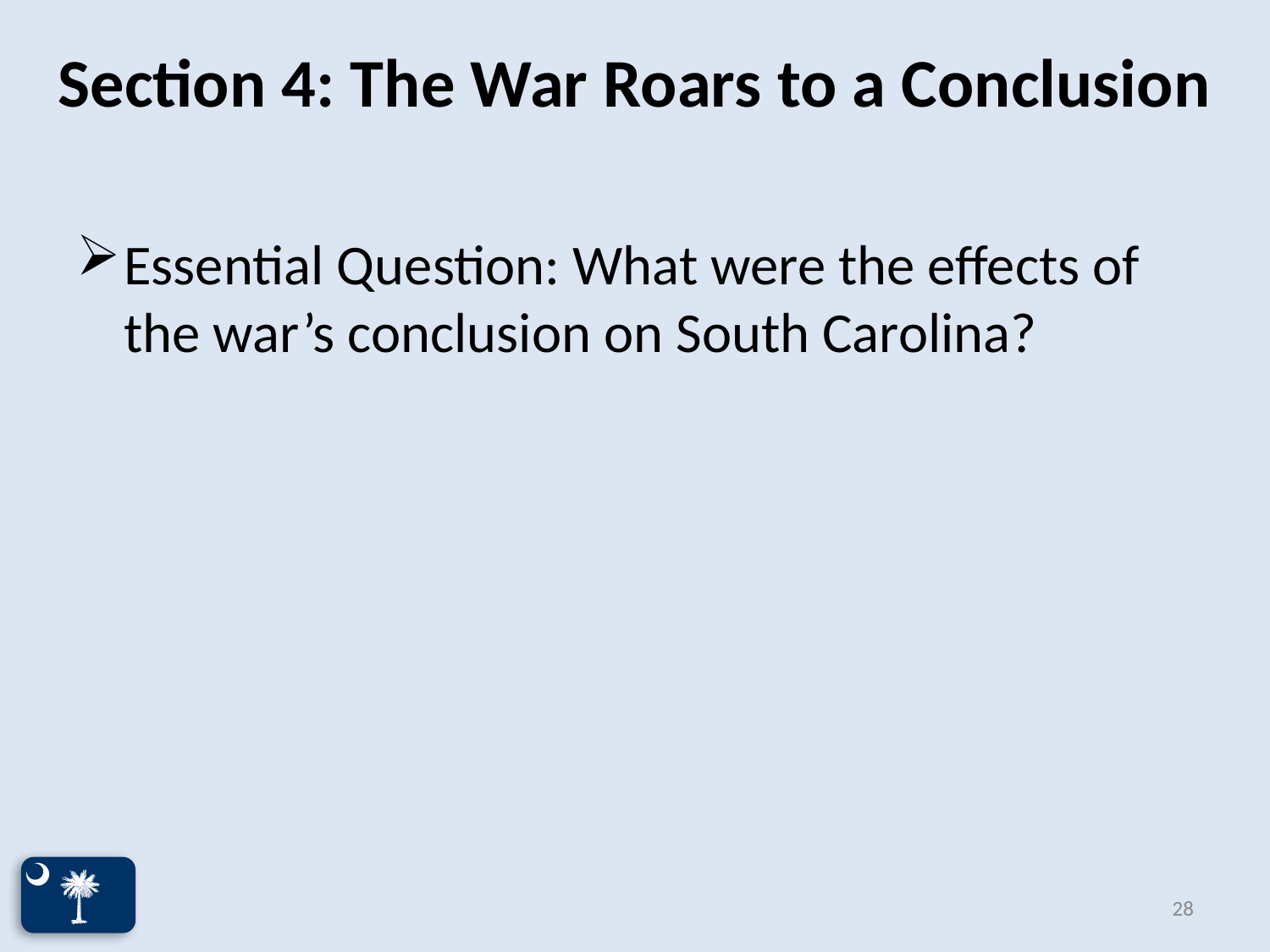

# Section 4: The War Roars to a Conclusion
Essential Question: What were the effects of the war’s conclusion on South Carolina?

28